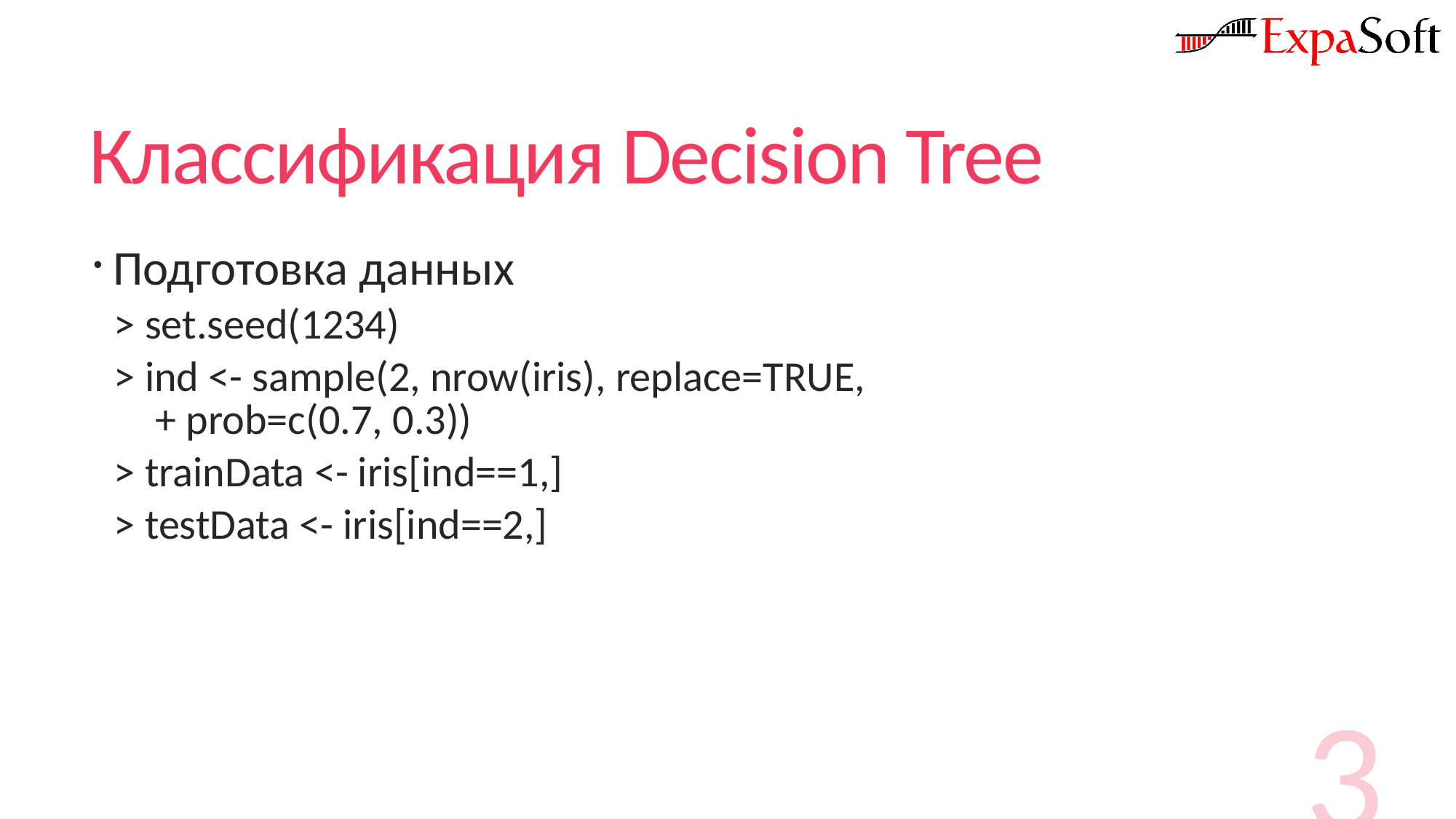

# Классификация Decision Tree
Подготовка данных
> set.seed(1234)
> ind <- sample(2, nrow(iris), replace=TRUE,
+ prob=c(0.7, 0.3))
> trainData <- iris[ind==1,]
> testData <- iris[ind==2,]
3